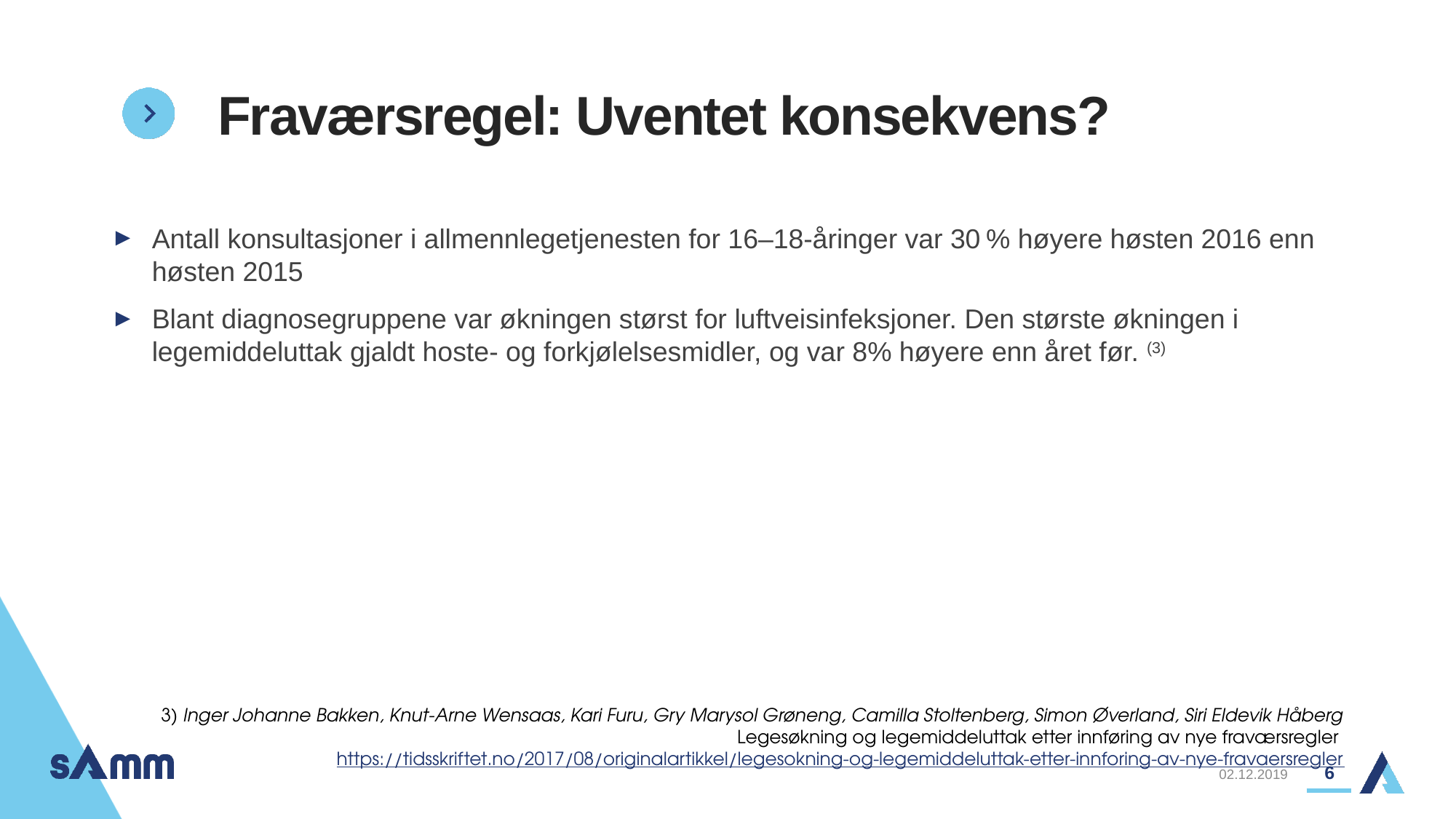

# Fraværsregel: Uventet konsekvens?
Antall konsultasjoner i allmennlegetjenesten for 16–18-åringer var 30 % høyere høsten 2016 enn høsten 2015
Blant diagnosegruppene var økningen størst for luftveisinfeksjoner. Den største økningen i legemiddeluttak gjaldt hoste- og forkjølelsesmidler, og var 8% høyere enn året før. (3)

3) Inger Johanne Bakken, Knut-Arne Wensaas, Kari Furu, Gry Marysol Grøneng, Camilla Stoltenberg, Simon Øverland, Siri Eldevik Håberg Legesøkning og legemiddeluttak etter innføring av nye fraværsregler https://tidsskriftet.no/2017/08/originalartikkel/legesokning-og-legemiddeluttak-etter-innforing-av-nye-fravaersregler
6
02.12.2019